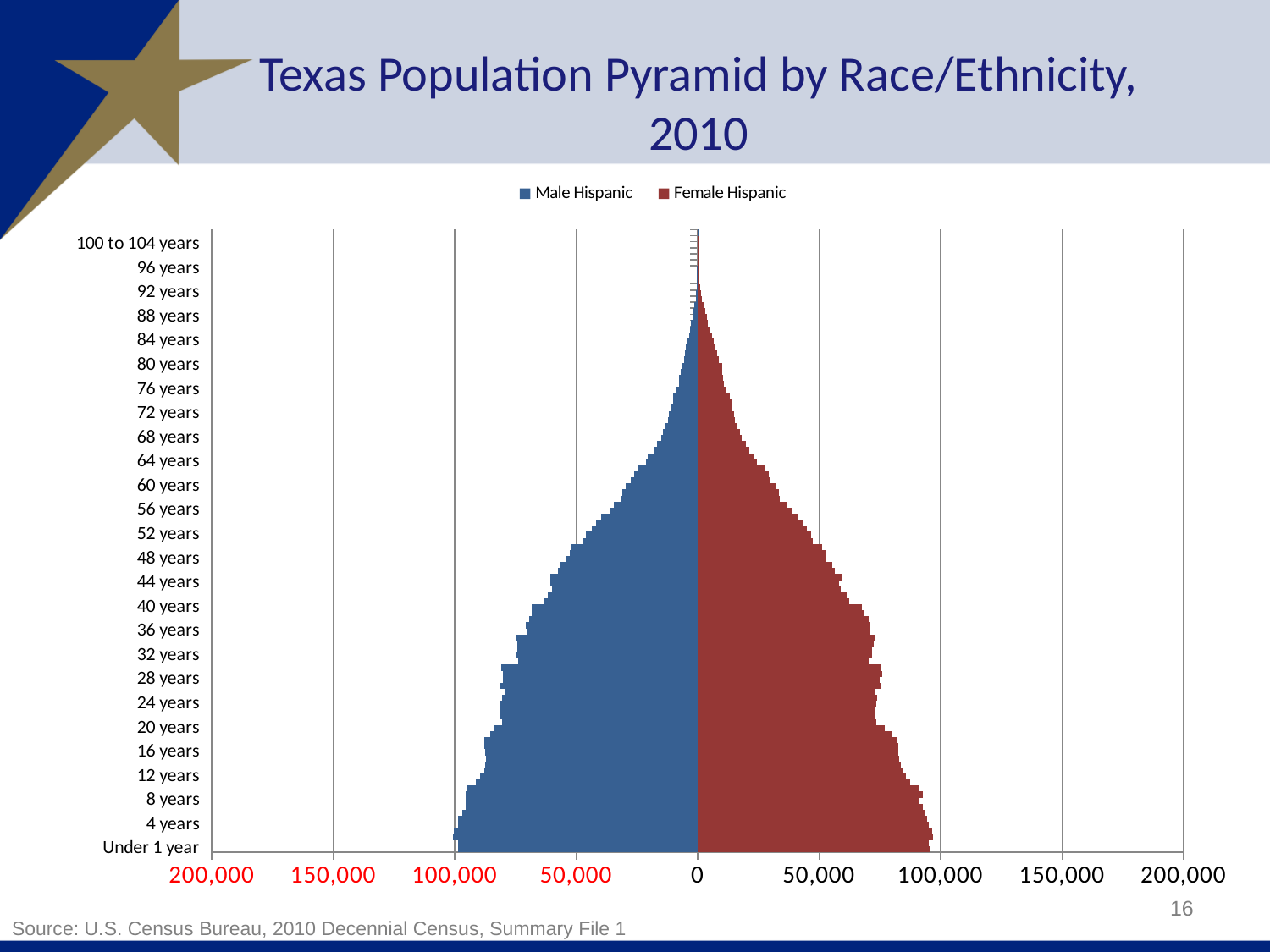

# Texas Population Pyramid by Race/Ethnicity, 2010

### Chart

| Category | Male Hispanic | Female Hispanic |
|---|---|---|
| Under 1 year | -98489.0 | 95726.0 |
| 1 year | -98784.0 | 95021.0 |
| 2 years | -100851.0 | 96895.0 |
| 3 years | -100382.0 | 96732.0 |
| 4 years | -98751.0 | 95040.0 |
| 5 years | -98782.0 | 94574.0 |
| 6 years | -96980.0 | 93368.0 |
| 7 years | -95522.0 | 92599.0 |
| 8 years | -95413.0 | 91509.0 |
| 9 years | -95651.0 | 92724.0 |
| 10 years | -94678.0 | 90909.0 |
| 11 years | -91318.0 | 87623.0 |
| 12 years | -89557.0 | 85757.0 |
| 13 years | -87981.0 | 84314.0 |
| 14 years | -87551.0 | 83694.0 |
| 15 years | -87137.0 | 82826.0 |
| 16 years | -87612.0 | 82587.0 |
| 17 years | -87839.0 | 82601.0 |
| 18 years | -87742.0 | 82106.0 |
| 19 years | -85492.0 | 79751.0 |
| 20 years | -83497.0 | 76978.0 |
| 21 years | -80617.0 | 73456.0 |
| 22 years | -81283.0 | 72762.0 |
| 23 years | -81113.0 | 72972.0 |
| 24 years | -81068.0 | 73531.0 |
| 25 years | -80465.0 | 73973.0 |
| 26 years | -78988.0 | 72935.0 |
| 27 years | -81368.0 | 75199.0 |
| 28 years | -80270.0 | 74811.0 |
| 29 years | -80005.0 | 75987.0 |
| 30 years | -80793.0 | 75671.0 |
| 31 years | -73875.0 | 70517.0 |
| 32 years | -75053.0 | 71851.0 |
| 33 years | -74086.0 | 71933.0 |
| 34 years | -74080.0 | 72624.0 |
| 35 years | -74534.0 | 73065.0 |
| 36 years | -70430.0 | 70800.0 |
| 37 years | -70675.0 | 70854.0 |
| 38 years | -69486.0 | 70406.0 |
| 39 years | -68235.0 | 68749.0 |
| 40 years | -68243.0 | 67736.0 |
| 41 years | -63174.0 | 62353.0 |
| 42 years | -61692.0 | 61526.0 |
| 43 years | -60018.0 | 59086.0 |
| 44 years | -60492.0 | 58397.0 |
| 45 years | -60567.0 | 59330.0 |
| 46 years | -57607.0 | 56379.0 |
| 47 years | -56404.0 | 55565.0 |
| 48 years | -54002.0 | 52987.0 |
| 49 years | -52658.0 | 52533.0 |
| 50 years | -52408.0 | 51205.0 |
| 51 years | -47330.0 | 47386.0 |
| 52 years | -46137.0 | 46751.0 |
| 53 years | -43624.0 | 44865.0 |
| 54 years | -41969.0 | 43281.0 |
| 55 years | -39717.0 | 41628.0 |
| 56 years | -36399.0 | 38555.0 |
| 57 years | -34608.0 | 36744.0 |
| 58 years | -31737.0 | 33931.0 |
| 59 years | -31139.0 | 33582.0 |
| 60 years | -29553.0 | 32408.0 |
| 61 years | -27475.0 | 30096.0 |
| 62 years | -26245.0 | 29146.0 |
| 63 years | -24454.0 | 27475.0 |
| 64 years | -21239.0 | 24301.0 |
| 65 years | -20390.0 | 23121.0 |
| 66 years | -18246.0 | 21394.0 |
| 67 years | -16664.0 | 20005.0 |
| 68 years | -15003.0 | 18085.0 |
| 69 years | -14156.0 | 17334.0 |
| 70 years | -13637.0 | 16274.0 |
| 71 years | -12146.0 | 15308.0 |
| 72 years | -11751.0 | 15022.0 |
| 73 years | -10885.0 | 14051.0 |
| 74 years | -10227.0 | 13876.0 |
| 75 years | -9924.0 | 13152.0 |
| 76 years | -8711.0 | 11720.0 |
| 77 years | -7735.0 | 10928.0 |
| 78 years | -7656.0 | 10644.0 |
| 79 years | -7053.0 | 10160.0 |
| 80 years | -6669.0 | 10002.0 |
| 81 years | -5721.0 | 8712.0 |
| 82 years | -5239.0 | 8213.0 |
| 83 years | -4775.0 | 7361.0 |
| 84 years | -4061.0 | 6724.0 |
| 85 years | -3592.0 | 6122.0 |
| 86 years | -3134.0 | 4974.0 |
| 87 years | -2688.0 | 4306.0 |
| 88 years | -2079.0 | 3861.0 |
| 89 years | -1615.0 | 2997.0 |
| 90 years | -1298.0 | 2562.0 |
| 91 years | -832.0 | 1680.0 |
| 92 years | -681.0 | 1378.0 |
| 93 years | -468.0 | 1079.0 |
| 94 years | -400.0 | 898.0 |
| 95 years | -307.0 | 703.0 |
| 96 years | -217.0 | 575.0 |
| 97 years | -137.0 | 400.0 |
| 98 years | -106.0 | 287.0 |
| 99 years | -76.0 | 226.0 |
| 100 to 104 years | -131.0 | 330.0 |
| 105 to 109 years | -13.0 | 21.0 |
| 110 years and over | -6.0 | 7.0 |
16
Source: U.S. Census Bureau, 2010 Decennial Census, Summary File 1